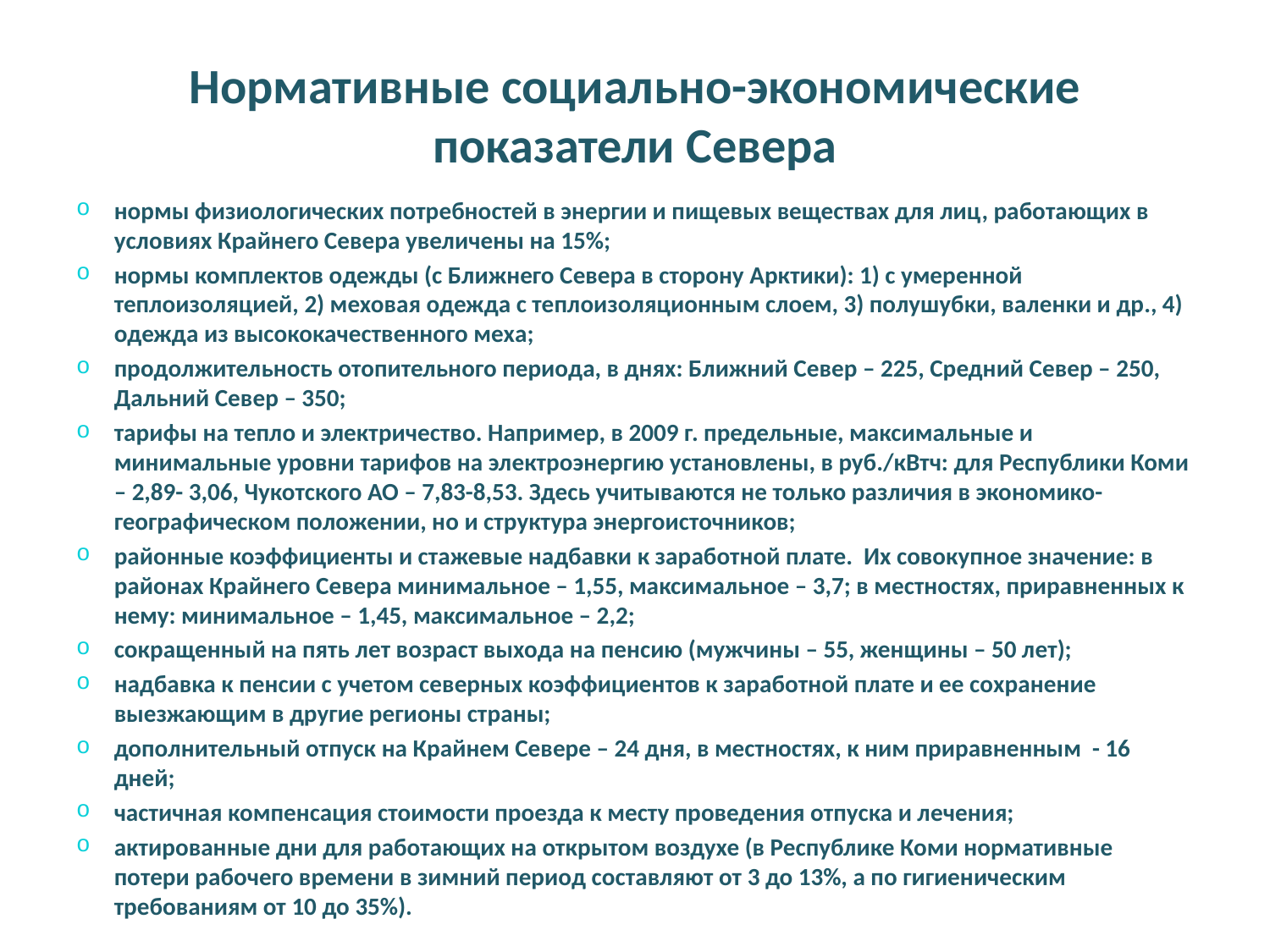

# Нормативные социально-экономические показатели Севера
нормы физиологических потребностей в энергии и пищевых веществах для лиц, работающих в условиях Крайнего Севера увеличены на 15%;
нормы комплектов одежды (с Ближнего Севера в сторону Арктики): 1) с умеренной теплоизоляцией, 2) меховая одежда с теплоизоляционным слоем, 3) полушубки, валенки и др., 4) одежда из высококачественного меха;
продолжительность отопительного периода, в днях: Ближний Север – 225, Средний Север – 250, Дальний Север – 350;
тарифы на тепло и электричество. Например, в 2009 г. предельные, максимальные и минимальные уровни тарифов на электроэнергию установлены, в руб./кВтч: для Республики Коми – 2,89- 3,06, Чукотского АО – 7,83-8,53. Здесь учитываются не только различия в экономико-географическом положении, но и структура энергоисточников;
районные коэффициенты и стажевые надбавки к заработной плате.  Их совокупное значение: в районах Крайнего Севера минимальное – 1,55, максимальное – 3,7; в местностях, приравненных к нему: минимальное – 1,45, максимальное – 2,2;
сокращенный на пять лет возраст выхода на пенсию (мужчины – 55, женщины – 50 лет);
надбавка к пенсии с учетом северных коэффициентов к заработной плате и ее сохранение выезжающим в другие регионы страны;
дополнительный отпуск на Крайнем Севере – 24 дня, в местностях, к ним приравненным  - 16 дней;
частичная компенсация стоимости проезда к месту проведения отпуска и лечения;
актированные дни для работающих на открытом воздухе (в Республике Коми нормативные потери рабочего времени в зимний период составляют от 3 до 13%, а по гигиеническим требованиям от 10 до 35%).